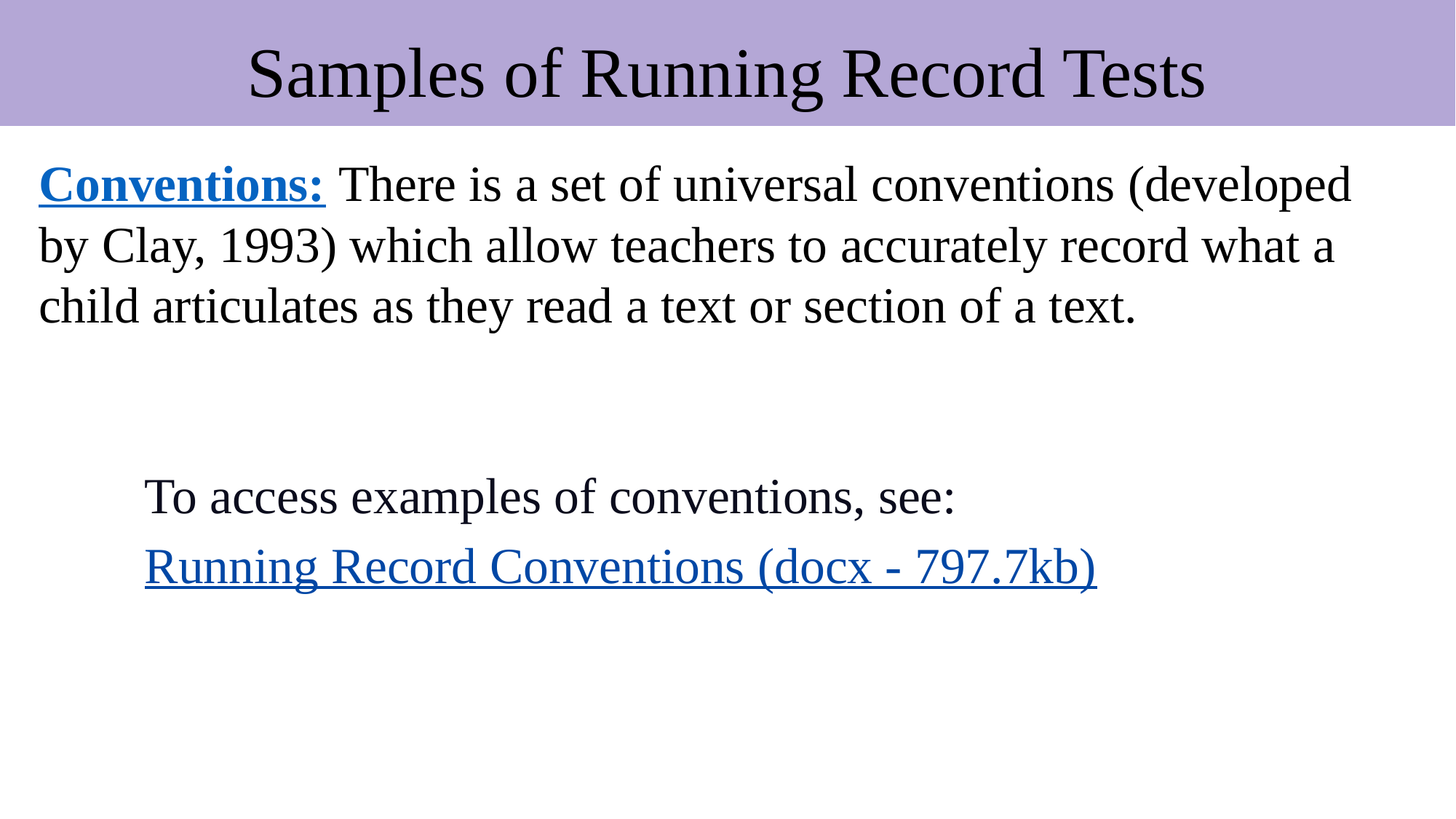

Samples of Running Record Tests
Conventions: There is a set of universal conventions (developed by Clay, 1993) which allow teachers to accurately record what a child articulates as they read a text or section of a text.

To access examples of conventions, see: Running Record Conventions (docx - 797.7kb)